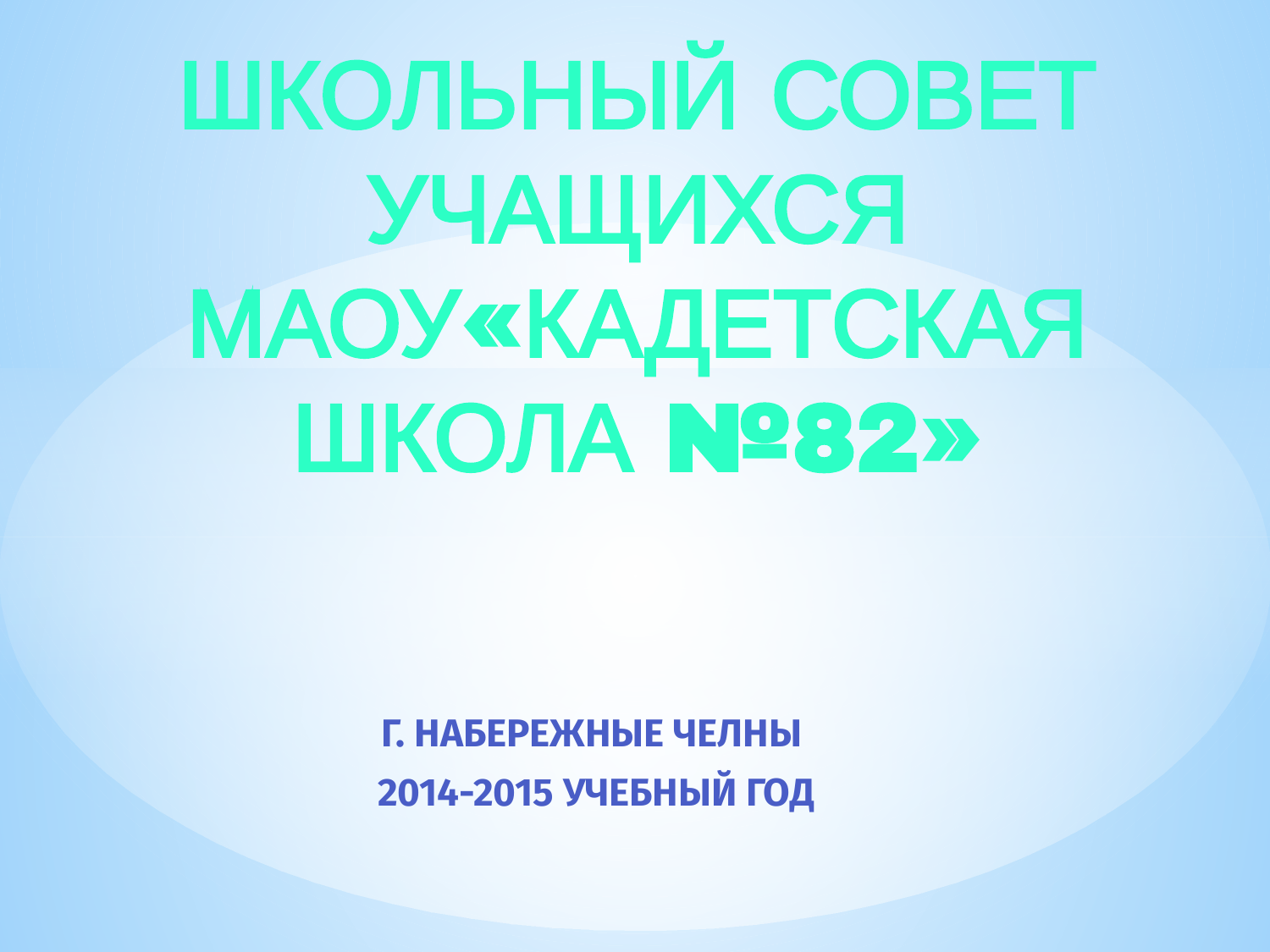

# Школьный совет учащихся МАОУ«Кадетская школа №82»
г. Набережные Челны
2014-2015 учебный год